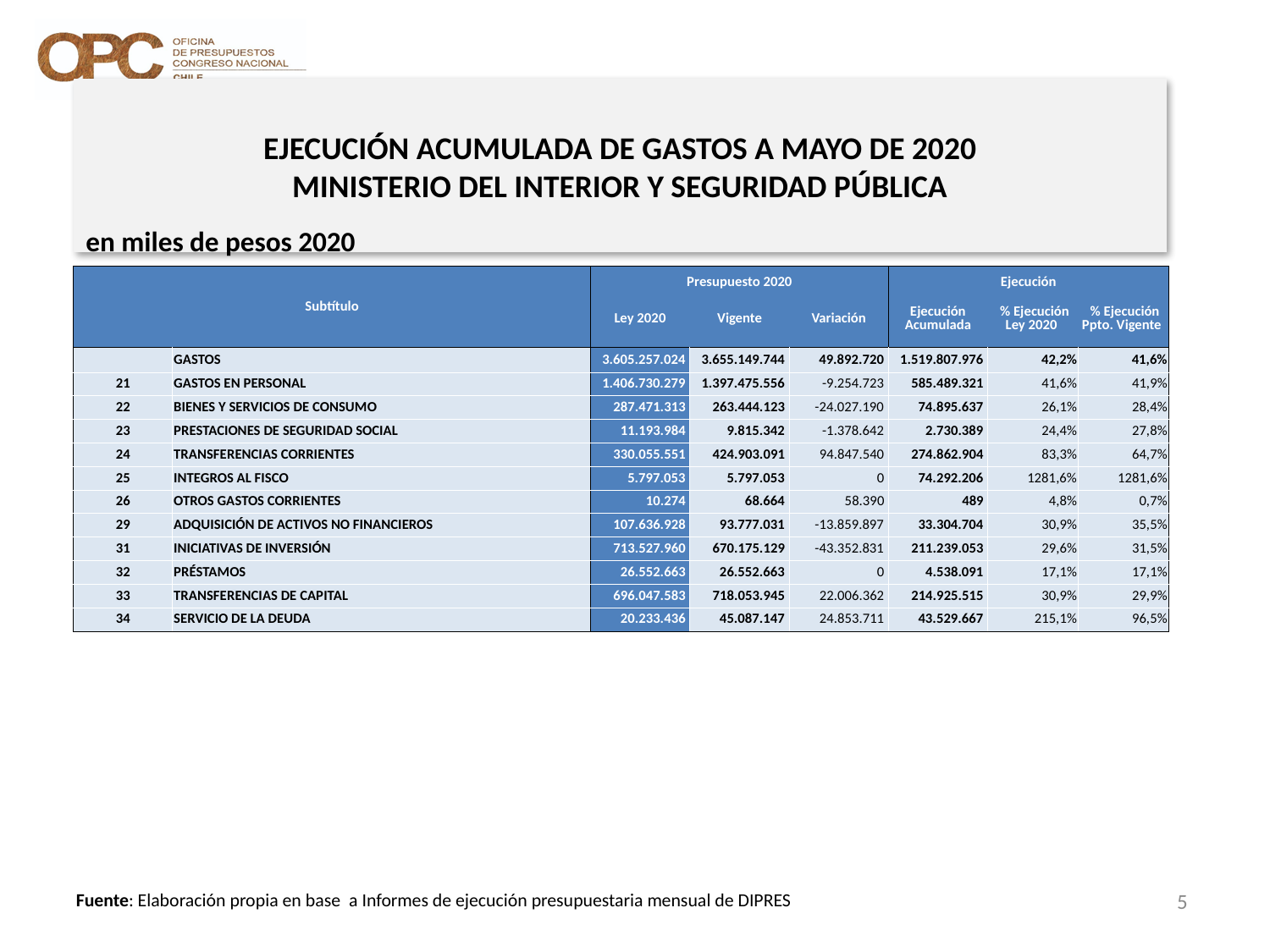

# EJECUCIÓN ACUMULADA DE GASTOS A MAYO DE 2020 MINISTERIO DEL INTERIOR Y SEGURIDAD PÚBLICA
en miles de pesos 2020
| Subtítulo |  | Presupuesto 2020 |  |  | Ejecución |  |  |
| --- | --- | --- | --- | --- | --- | --- | --- |
|  |  | Ley 2020 | Vigente | Variación | Ejecución Acumulada | % Ejecución Ley 2020 | % Ejecución Ppto. Vigente |
|  | GASTOS | 3.605.257.024 | 3.655.149.744 | 49.892.720 | 1.519.807.976 | 42,2% | 41,6% |
| 21 | GASTOS EN PERSONAL | 1.406.730.279 | 1.397.475.556 | -9.254.723 | 585.489.321 | 41,6% | 41,9% |
| 22 | BIENES Y SERVICIOS DE CONSUMO | 287.471.313 | 263.444.123 | -24.027.190 | 74.895.637 | 26,1% | 28,4% |
| 23 | PRESTACIONES DE SEGURIDAD SOCIAL | 11.193.984 | 9.815.342 | -1.378.642 | 2.730.389 | 24,4% | 27,8% |
| 24 | TRANSFERENCIAS CORRIENTES | 330.055.551 | 424.903.091 | 94.847.540 | 274.862.904 | 83,3% | 64,7% |
| 25 | INTEGROS AL FISCO | 5.797.053 | 5.797.053 | 0 | 74.292.206 | 1281,6% | 1281,6% |
| 26 | OTROS GASTOS CORRIENTES | 10.274 | 68.664 | 58.390 | 489 | 4,8% | 0,7% |
| 29 | ADQUISICIÓN DE ACTIVOS NO FINANCIEROS | 107.636.928 | 93.777.031 | -13.859.897 | 33.304.704 | 30,9% | 35,5% |
| 31 | INICIATIVAS DE INVERSIÓN | 713.527.960 | 670.175.129 | -43.352.831 | 211.239.053 | 29,6% | 31,5% |
| 32 | PRÉSTAMOS | 26.552.663 | 26.552.663 | 0 | 4.538.091 | 17,1% | 17,1% |
| 33 | TRANSFERENCIAS DE CAPITAL | 696.047.583 | 718.053.945 | 22.006.362 | 214.925.515 | 30,9% | 29,9% |
| 34 | SERVICIO DE LA DEUDA | 20.233.436 | 45.087.147 | 24.853.711 | 43.529.667 | 215,1% | 96,5% |
5